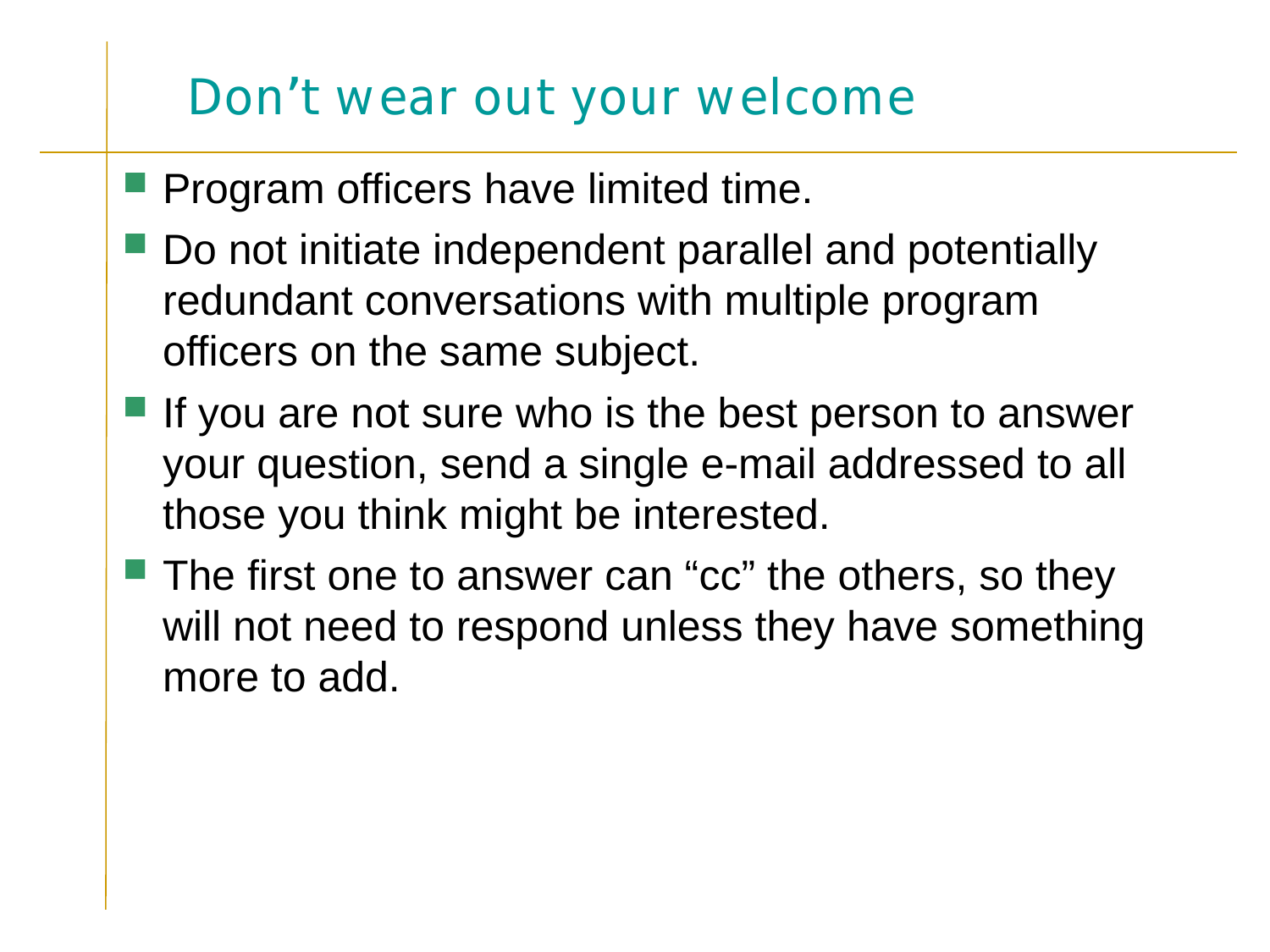

# Don’t wear out your welcome
Program officers have limited time.
Do not initiate independent parallel and potentially redundant conversations with multiple program officers on the same subject.
If you are not sure who is the best person to answer your question, send a single e-mail addressed to all those you think might be interested.
The first one to answer can “cc” the others, so they will not need to respond unless they have something more to add.